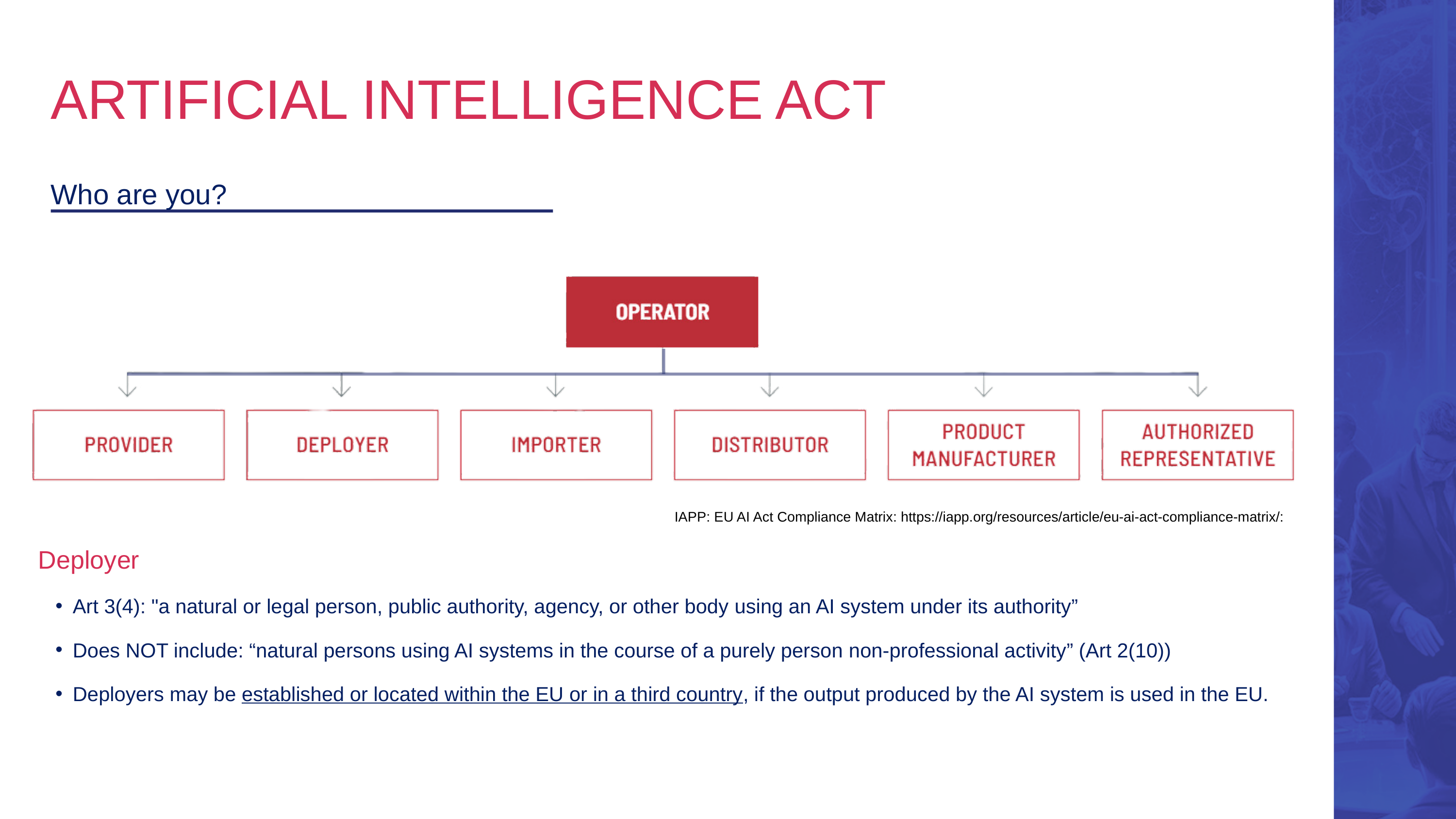

ARTIFICIAL INTELLIGENCE ACT
Who are you?

IAPP: EU AI Act Compliance Matrix: https://iapp.org/resources/article/eu-ai-act-compliance-matrix/:
Deployer
Art 3(4): "a natural or legal person, public authority, agency, or other body using an AI system under its authority”
Does NOT include: “natural persons using AI systems in the course of a purely person non-professional activity” (Art 2(10))
Deployers may be established or located within the EU or in a third country, if the output produced by the AI system is used in the EU.